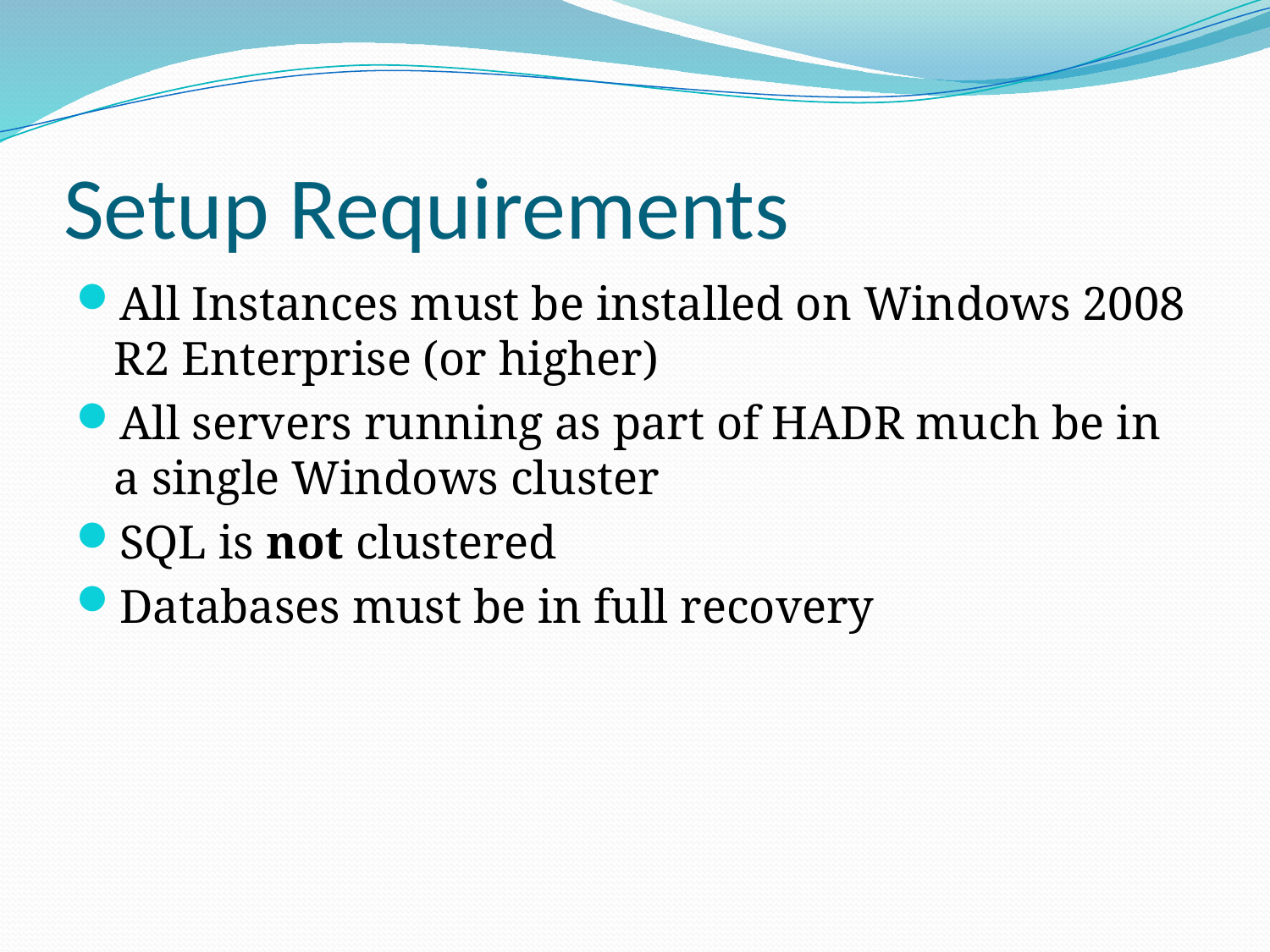

# Setup Requirements
All Instances must be installed on Windows 2008 R2 Enterprise (or higher)
All servers running as part of HADR much be in a single Windows cluster
SQL is not clustered
Databases must be in full recovery